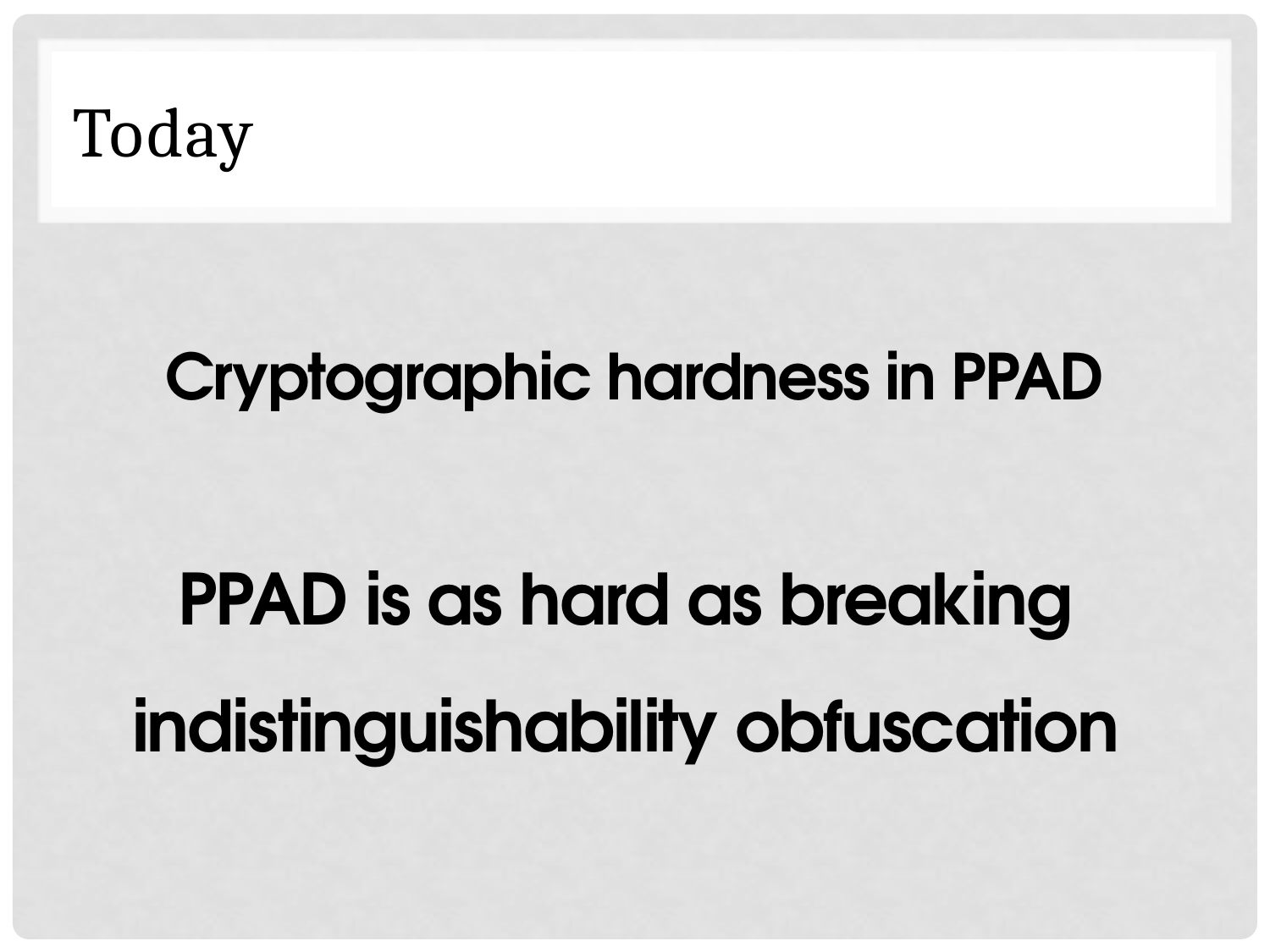

# Today
Cryptographic hardness in PPAD
PPAD is as hard as breaking
indistinguishability obfuscation